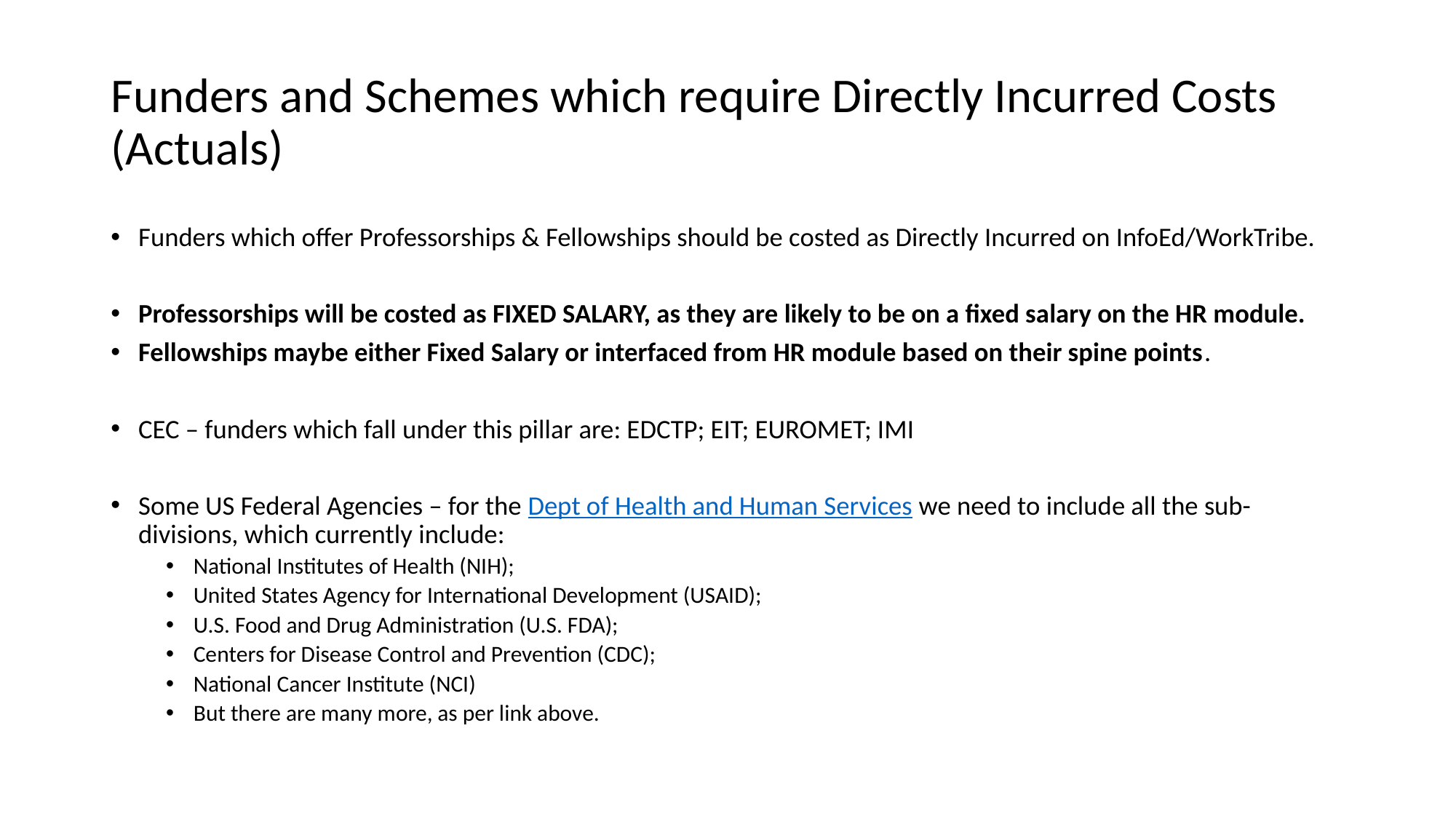

# Funders and Schemes which require Directly Incurred Costs (Actuals)
Funders which offer Professorships & Fellowships should be costed as Directly Incurred on InfoEd/WorkTribe.

Professorships will be costed as FIXED SALARY, as they are likely to be on a fixed salary on the HR module.
Fellowships maybe either Fixed Salary or interfaced from HR module based on their spine points.

CEC – funders which fall under this pillar are: EDCTP; EIT; EUROMET; IMI

Some US Federal Agencies – for the Dept of Health and Human Services we need to include all the sub-divisions, which currently include:
National Institutes of Health (NIH);
United States Agency for International Development (USAID);
U.S. Food and Drug Administration (U.S. FDA);
Centers for Disease Control and Prevention (CDC);
National Cancer Institute (NCI)
But there are many more, as per link above.